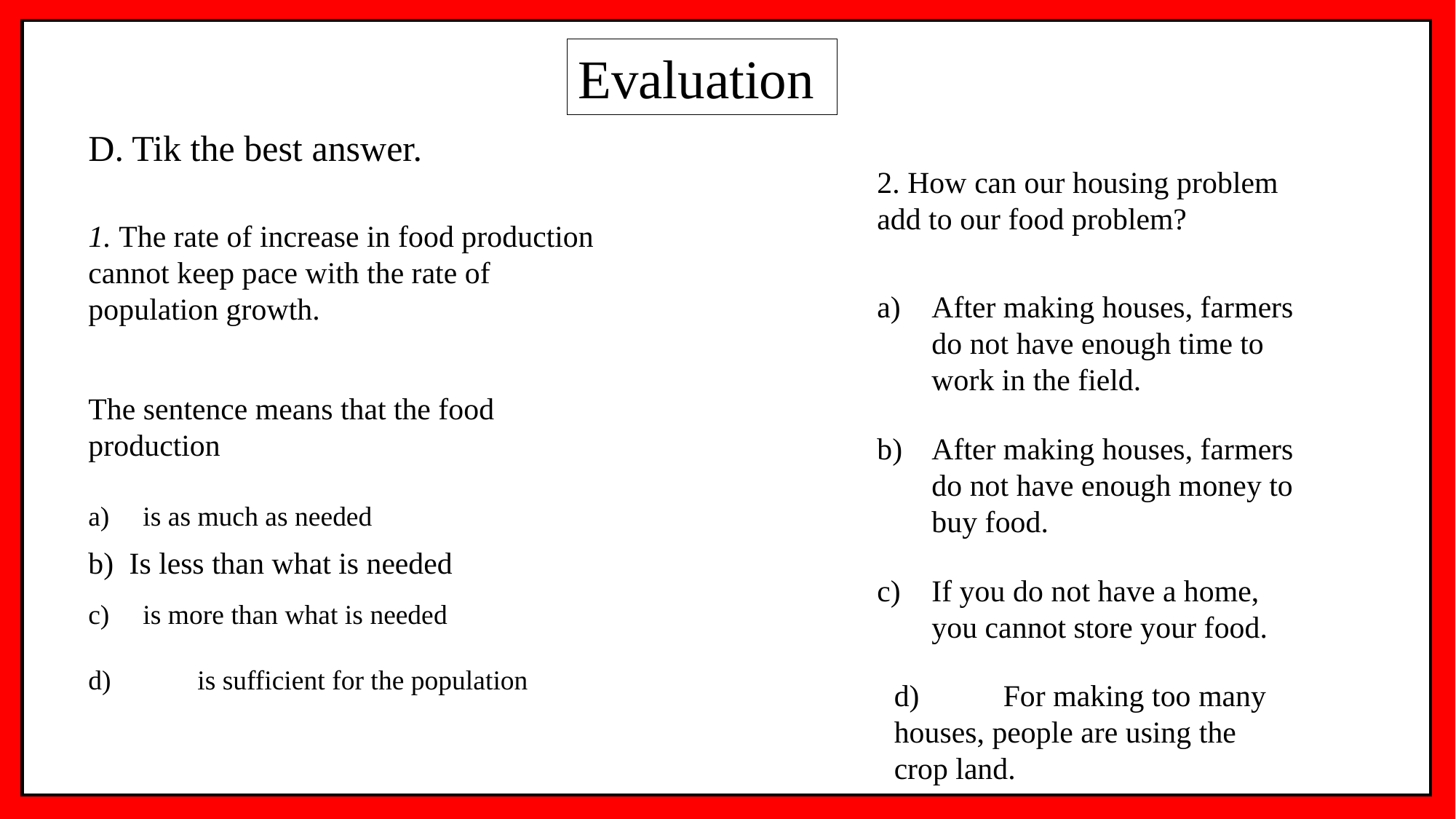

Evaluation
D. Tik the best answer.
2. How can our housing problem add to our food problem?
1. The rate of increase in food production cannot keep pace with the rate of population growth.

After making houses, farmers do not have enough time to work in the field.

After making houses, farmers do not have enough money to buy food.

If you do not have a home, you cannot store your food.

The sentence means that the food production

is as much as needed

is more than what is needed

d)	is sufficient for the population

Is less than what is needed

d)	For making too many houses, people are using the crop land.